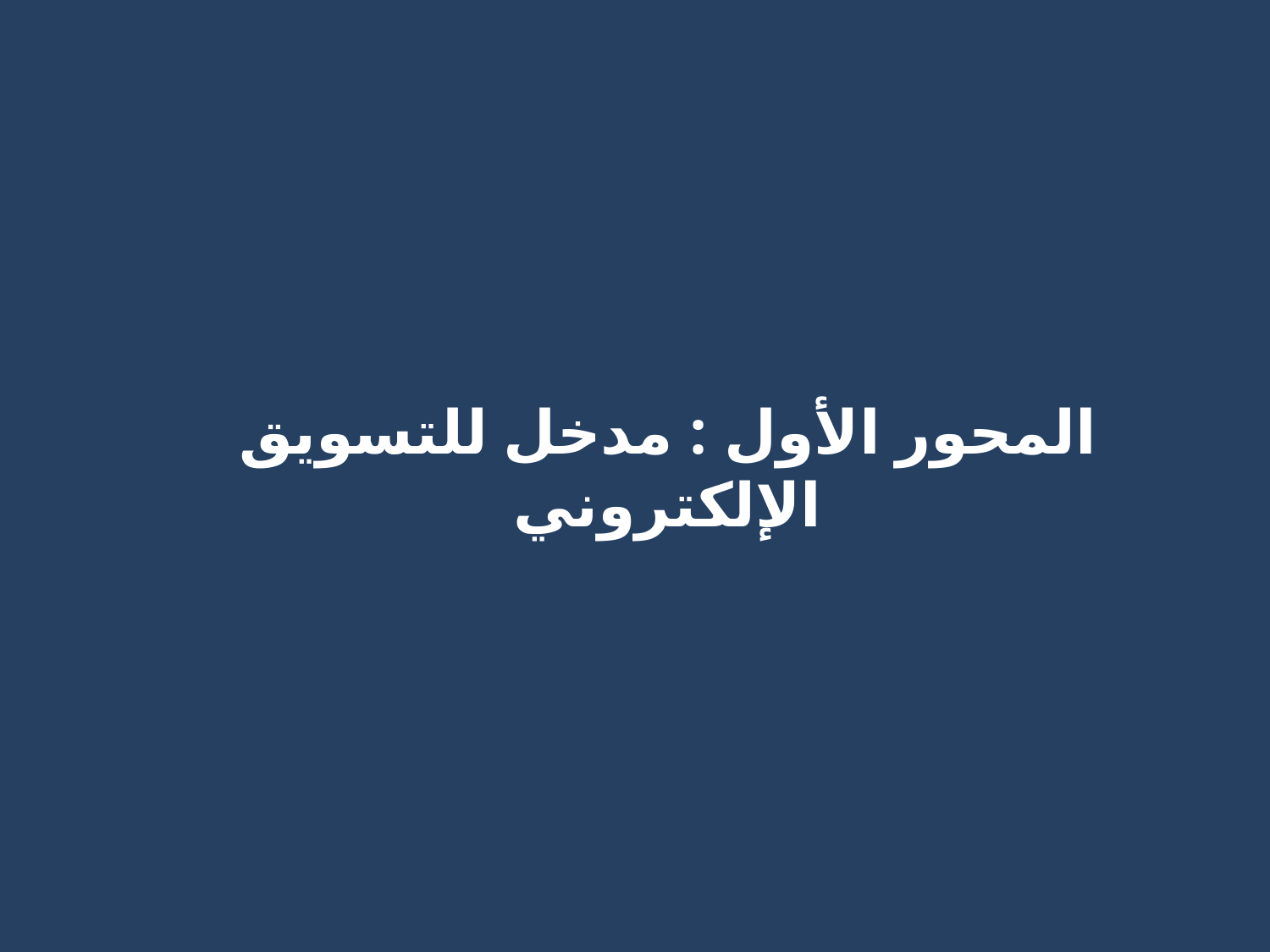

# المحور الأول : مدخل للتسويق الإلكتروني